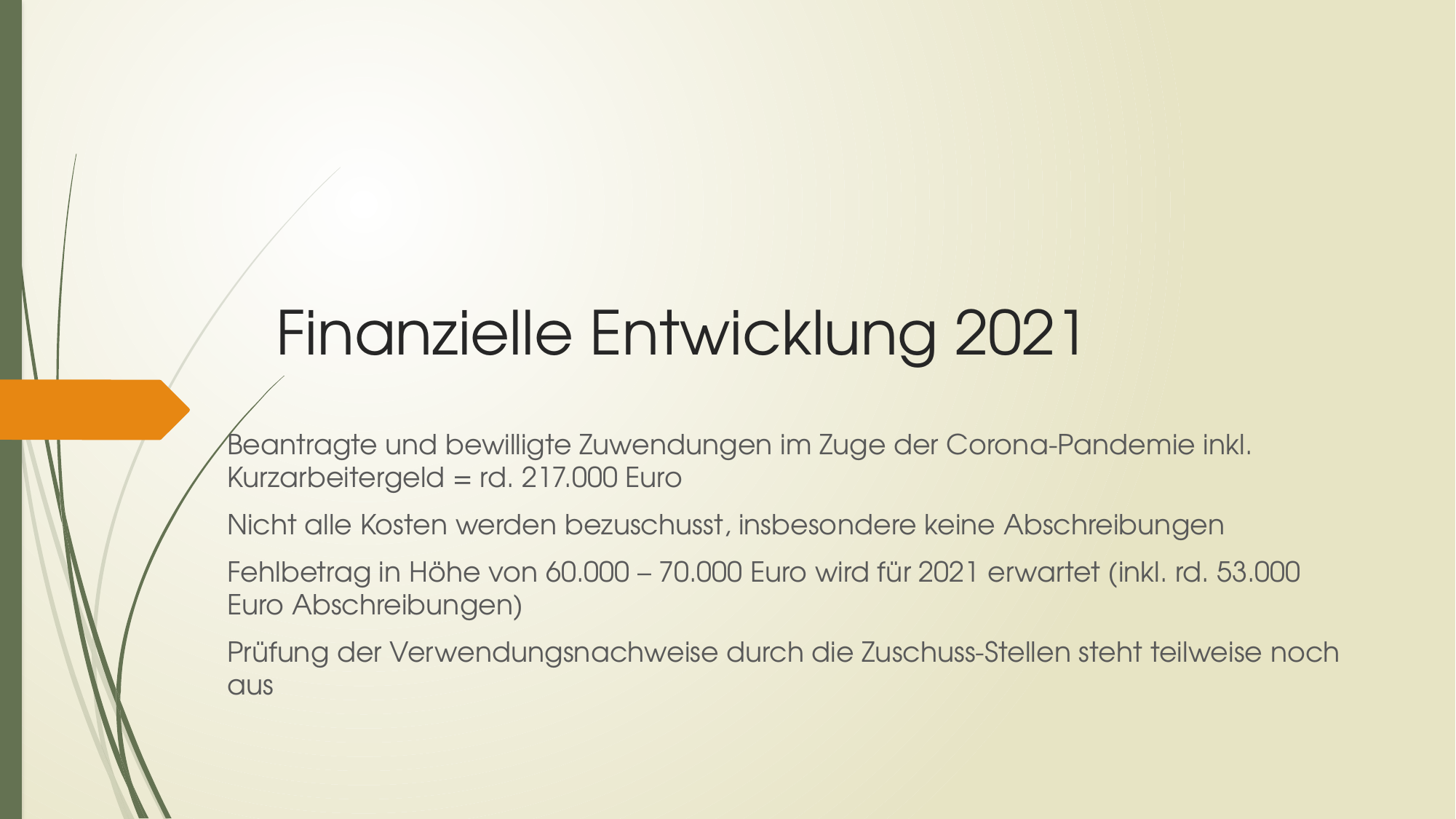

# Finanzielle Entwicklung 2021
Beantragte und bewilligte Zuwendungen im Zuge der Corona-Pandemie inkl. Kurzarbeitergeld = rd. 217.000 Euro
Nicht alle Kosten werden bezuschusst, insbesondere keine Abschreibungen
Fehlbetrag in Höhe von 60.000 – 70.000 Euro wird für 2021 erwartet (inkl. rd. 53.000 Euro Abschreibungen)
Prüfung der Verwendungsnachweise durch die Zuschuss-Stellen steht teilweise noch aus